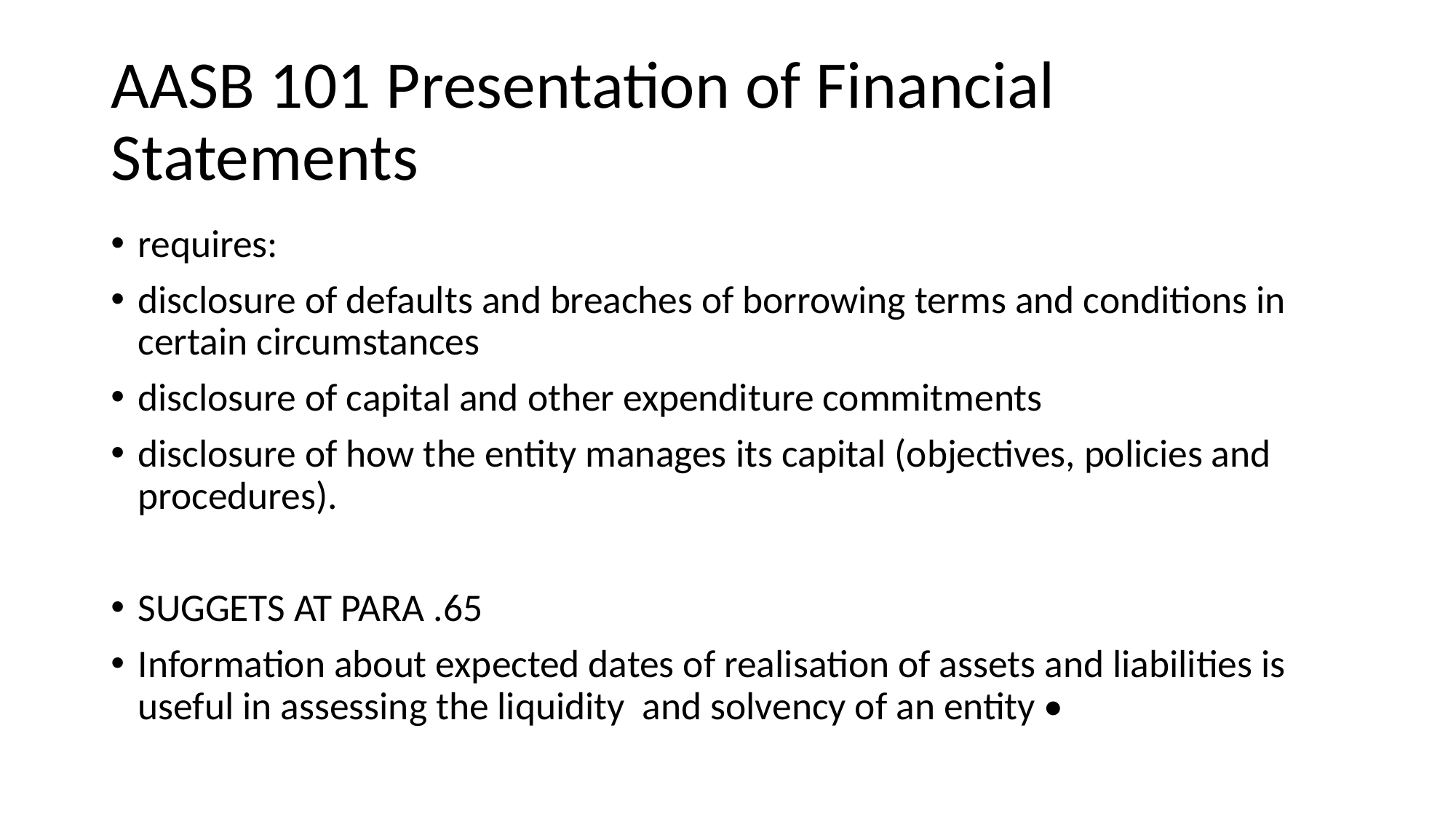

# AASB 101 Presentation of Financial Statements
requires:
disclosure of defaults and breaches of borrowing terms and conditions in certain circumstances
disclosure of capital and other expenditure commitments
disclosure of how the entity manages its capital (objectives, policies and procedures).

SUGGETS AT PARA .65
Information about expected dates of realisation of assets and liabilities is useful in assessing the liquidity  and solvency of an entity •